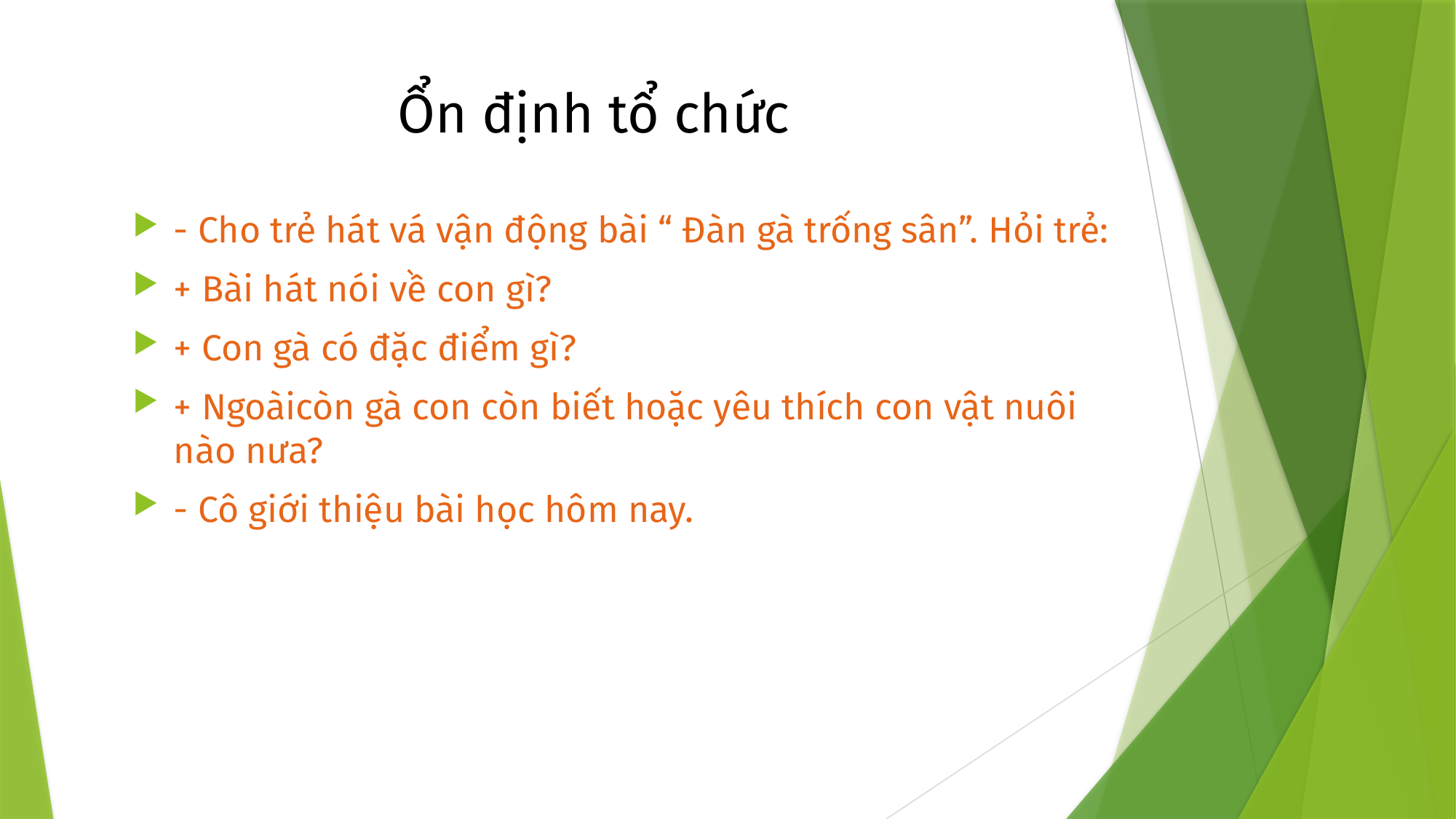

# Ổn định tổ chức
- Cho trẻ hát vá vận động bài “ Đàn gà trống sân”. Hỏi trẻ:
+ Bài hát nói về con gì?
+ Con gà có đặc điểm gì?
+ Ngoàicòn gà con còn biết hoặc yêu thích con vật nuôi nào nưa?
- Cô giới thiệu bài học hôm nay.